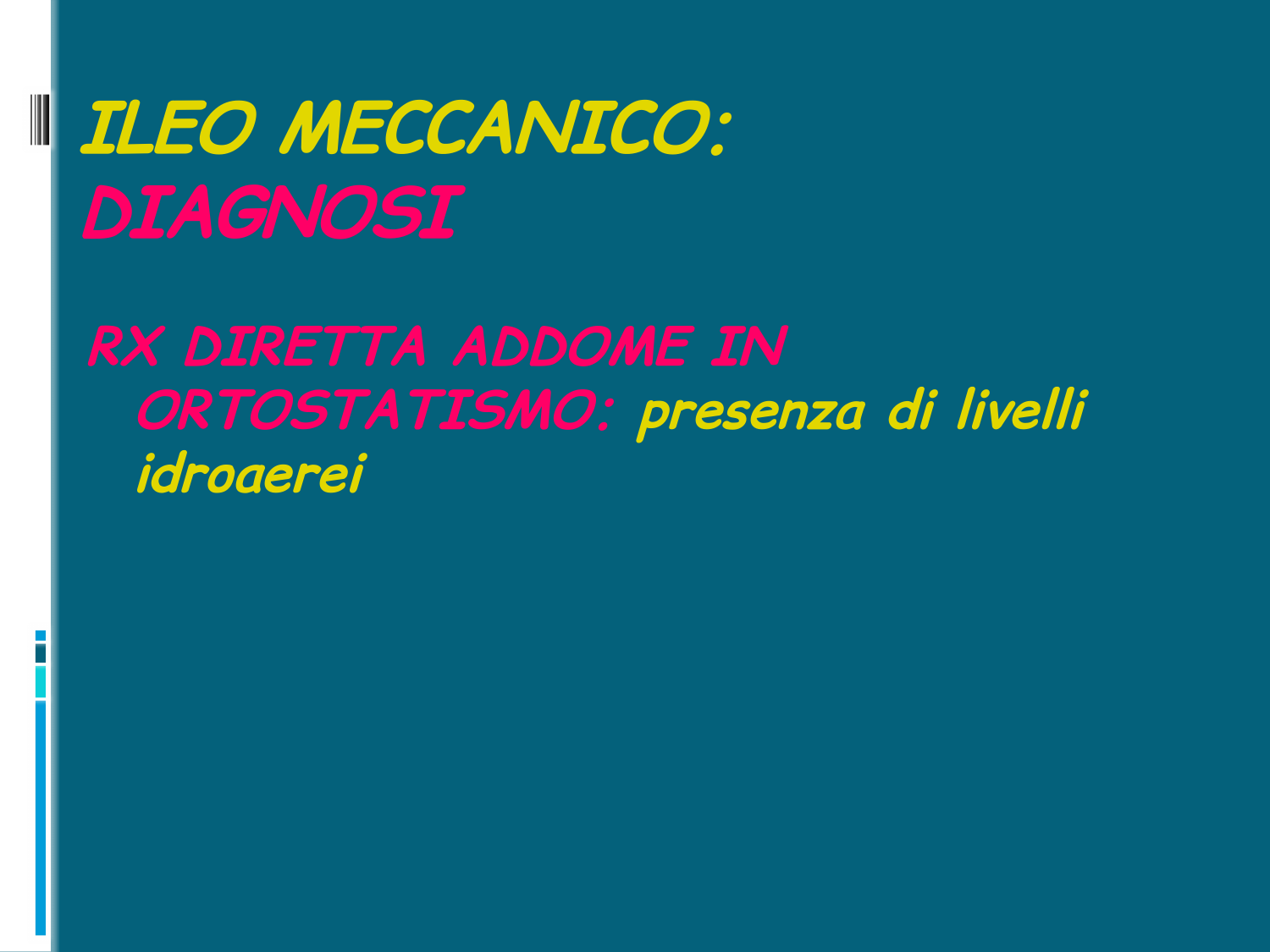

# ILEO MECCANICO: DIAGNOSI
RX DIRETTA ADDOME IN ORTOSTATISMO: presenza di livelli idroaerei